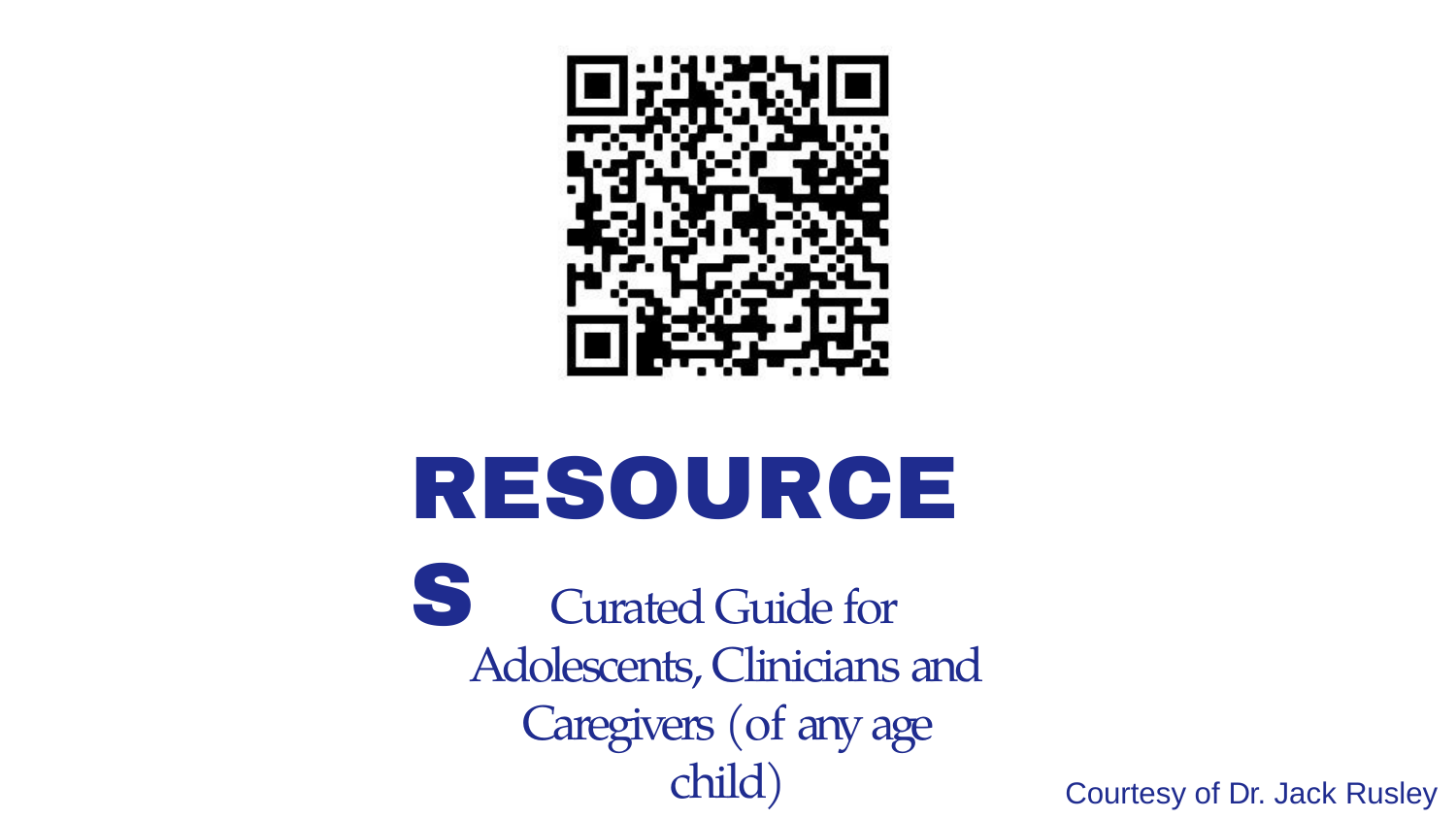

RESOURCES
Curated Guide for  Adolescents, Clinicians and  Caregivers (of any age child)
Courtesy of Dr. Jack Rusley